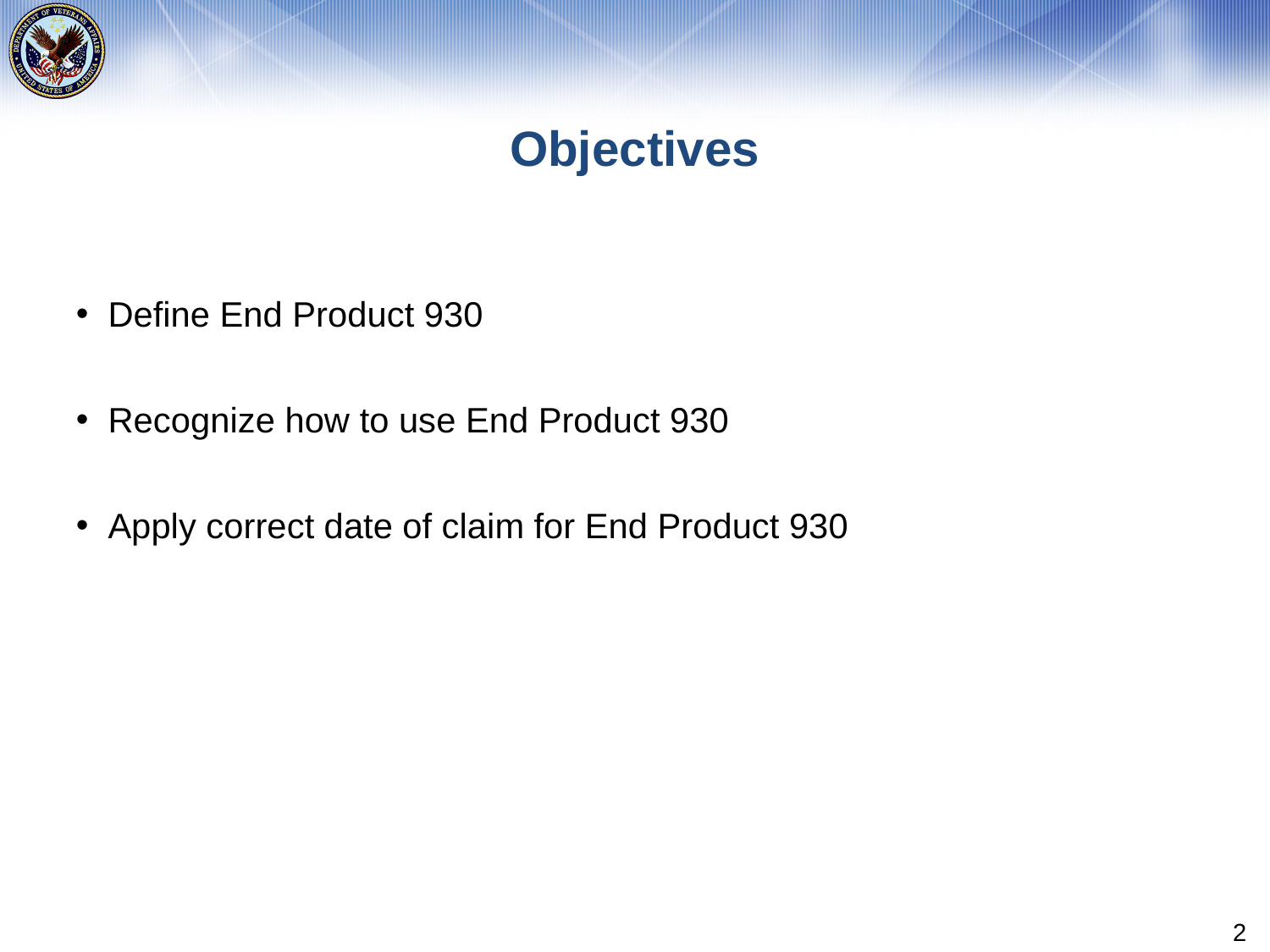

# Objectives
Define End Product 930

Recognize how to use End Product 930

Apply correct date of claim for End Product 930
2